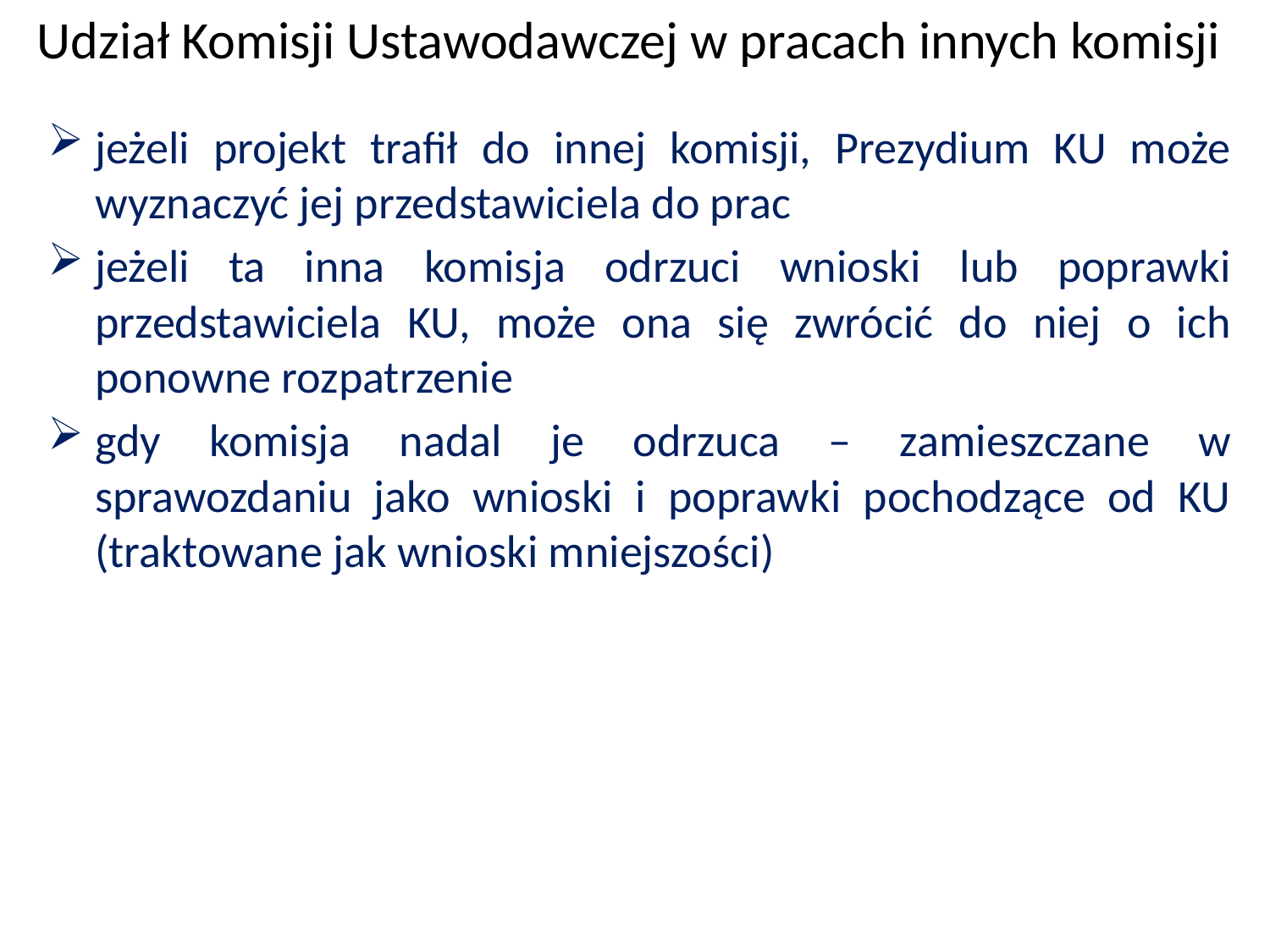

Udział Komisji Ustawodawczej w pracach innych komisji

jeżeli projekt trafił do innej komisji, Prezydium KU może wyznaczyć jej przedstawiciela do prac
jeżeli ta inna komisja odrzuci wnioski lub poprawki przedstawiciela KU, może ona się zwrócić do niej o ich ponowne rozpatrzenie
gdy komisja nadal je odrzuca – zamieszczane w sprawozdaniu jako wnioski i poprawki pochodzące od KU (traktowane jak wnioski mniejszości)